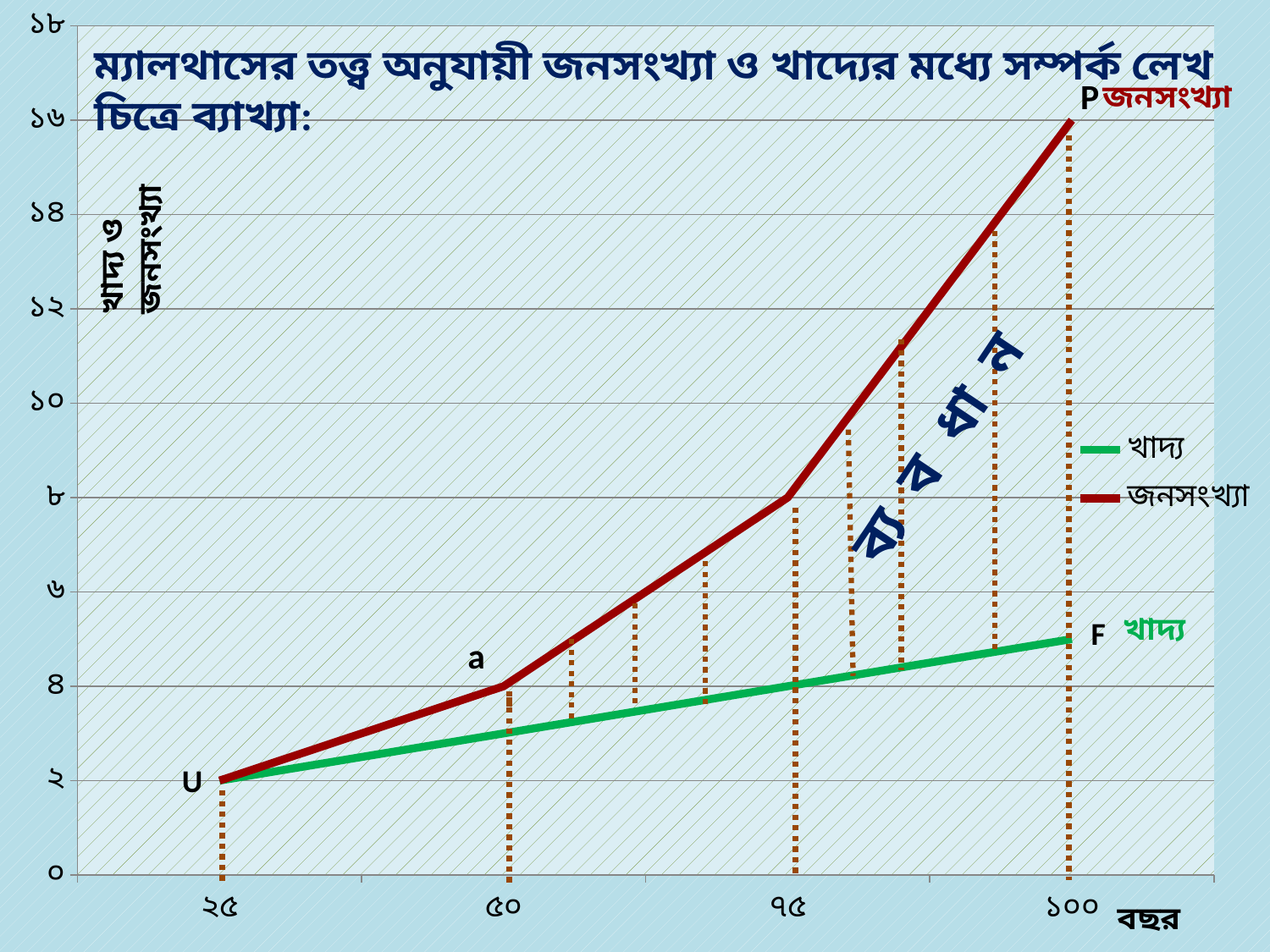

### Chart

| Category | খাদ্য | জনসংখ্যা |
|---|---|---|
| 25 | 2.0 | 2.0 |
| 50 | 3.0 | 4.0 |
| 75 | 4.0 | 8.0 |
| 100 | 5.0 | 16.0 |
ম্যালথাসের তত্ত্ব অনুযায়ী জনসংখ্যা ও খাদ্যের মধ্যে সম্পর্ক লেখ চিত্রে ব্যাখ্যা:
P
জনসংখ্যা
খাদ্য ও জনসংখ্যা
ব্য  ব  ধা  ন
খাদ্য
F
a
U
বছর